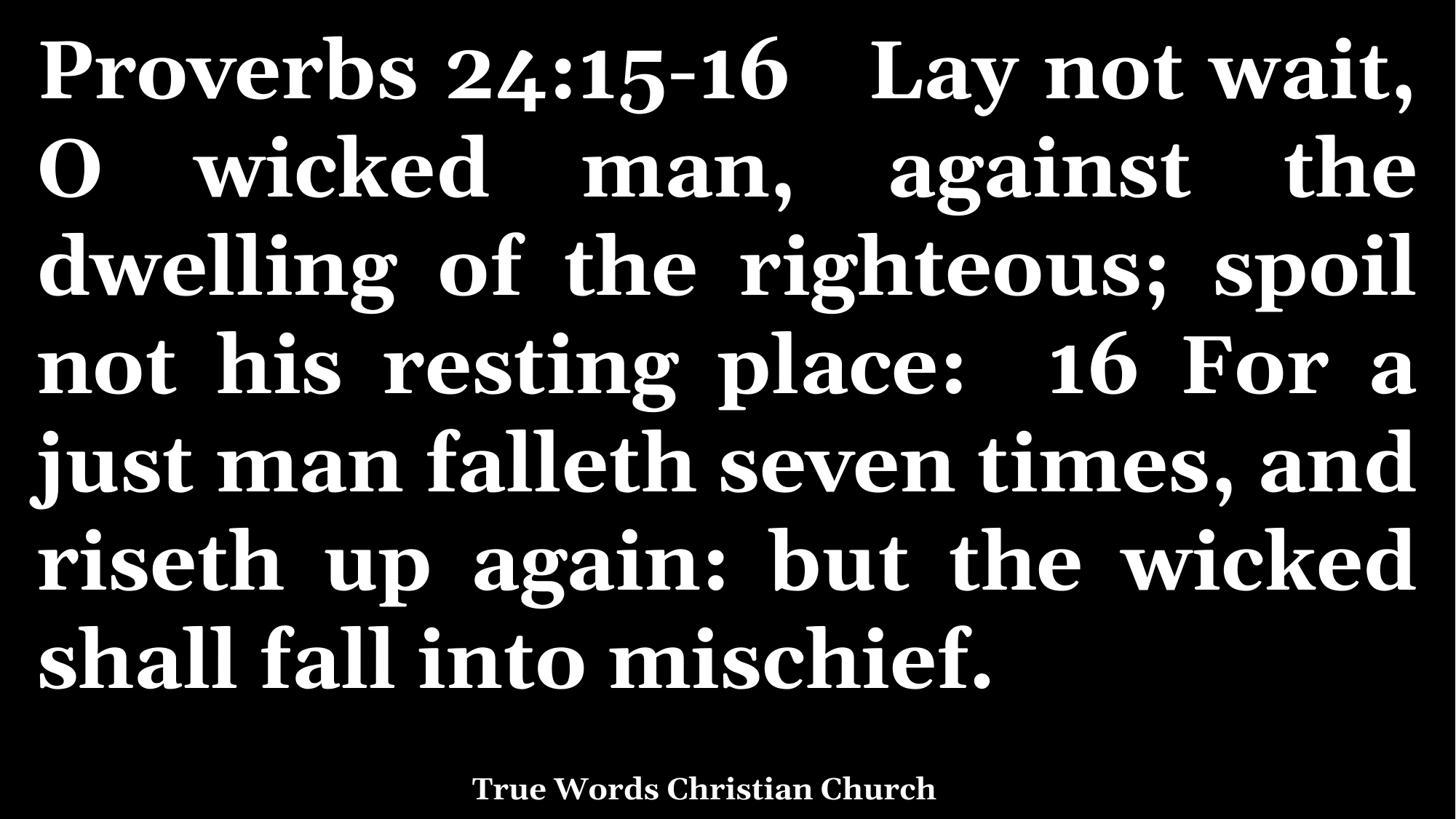

Proverbs 24:15-16   Lay not wait, O wicked man, against the dwelling of the righteous; spoil not his resting place:  16 For a just man falleth seven times, and riseth up again: but the wicked shall fall into mischief.
True Words Christian Church